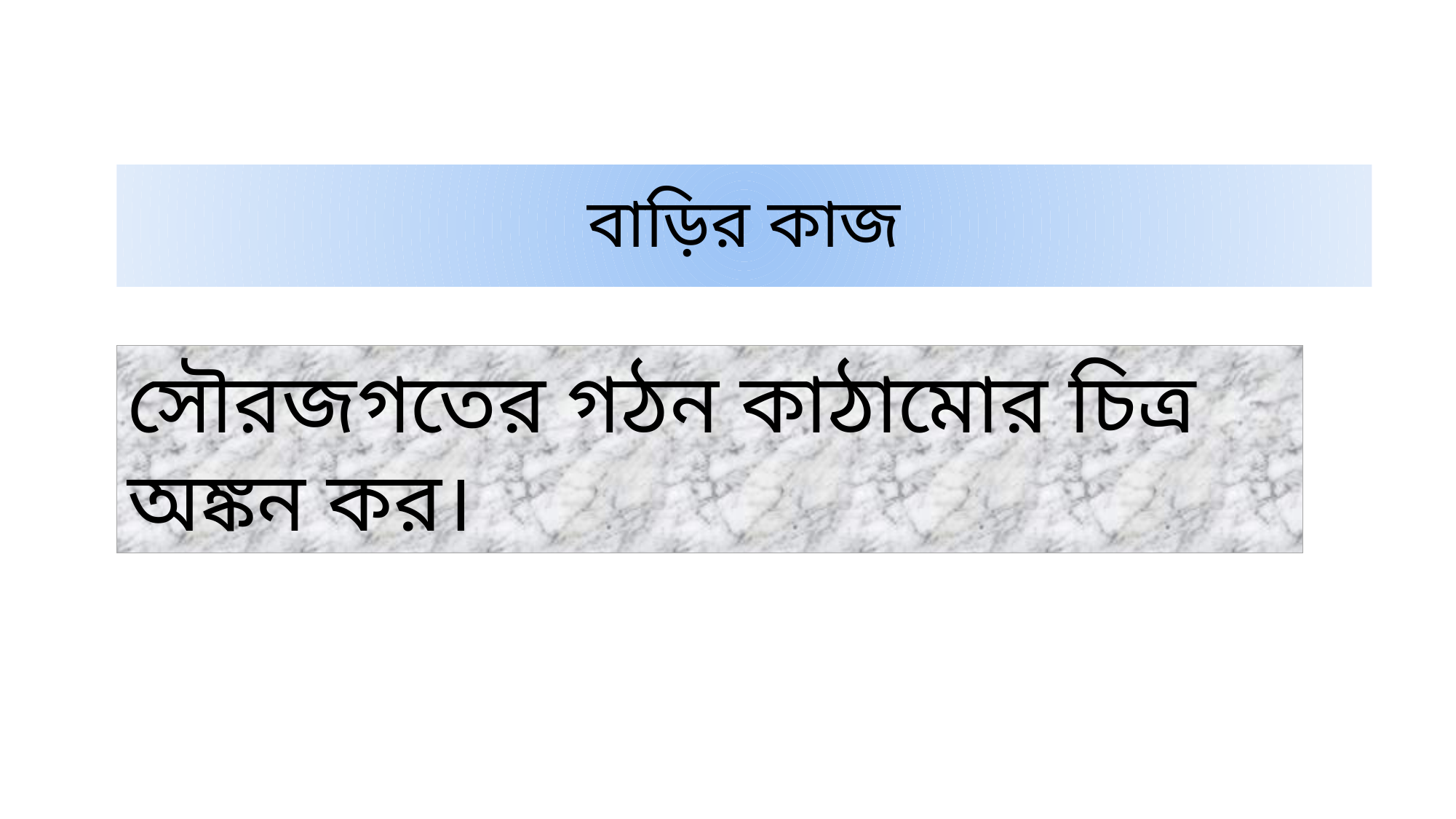

# বাড়ির কাজ
সৌরজগতের গঠন কাঠামোর চিত্র অঙ্কন কর।